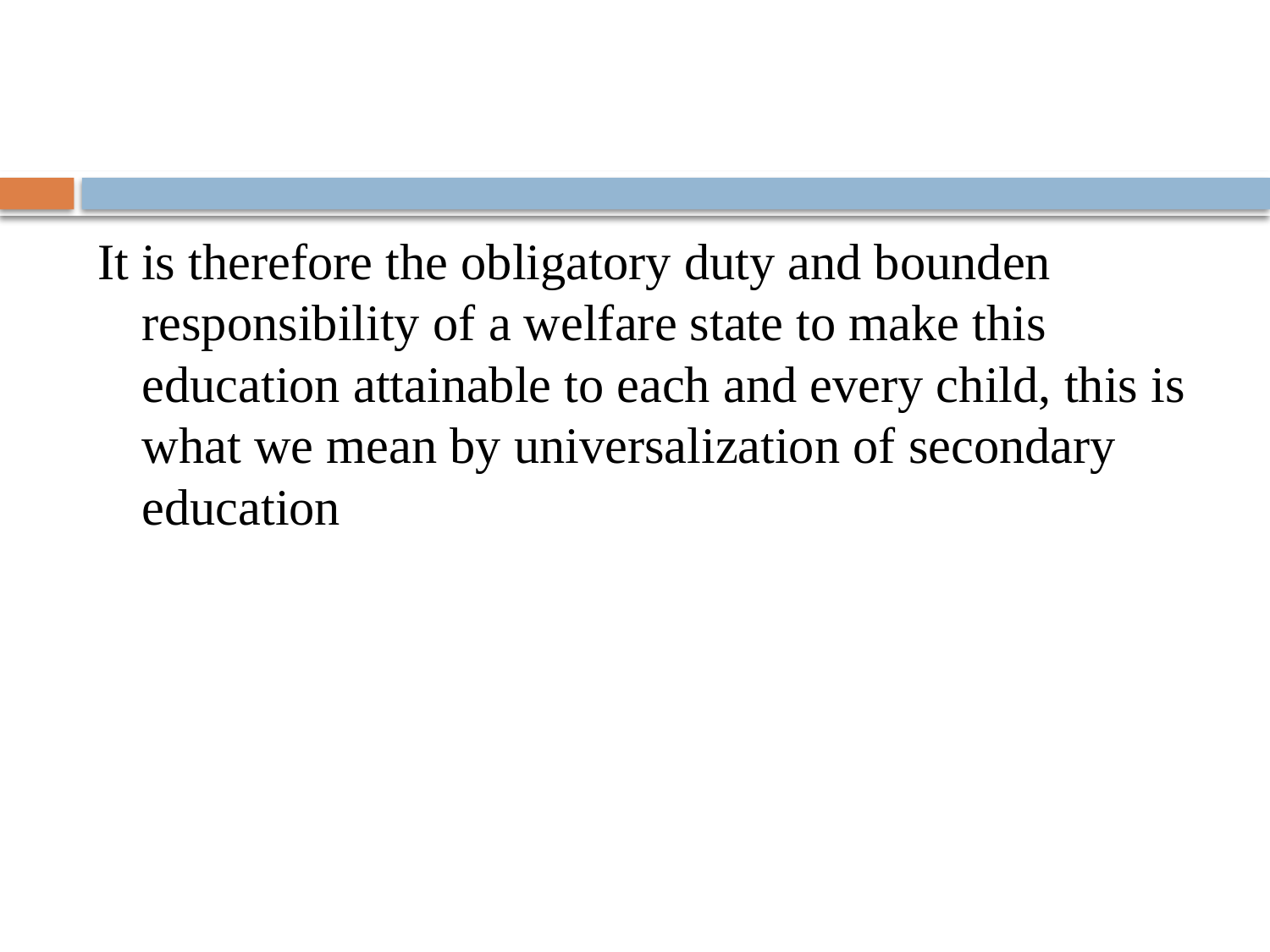

#
It is therefore the obligatory duty and bounden responsibility of a welfare state to make this education attainable to each and every child, this is what we mean by universalization of secondary education